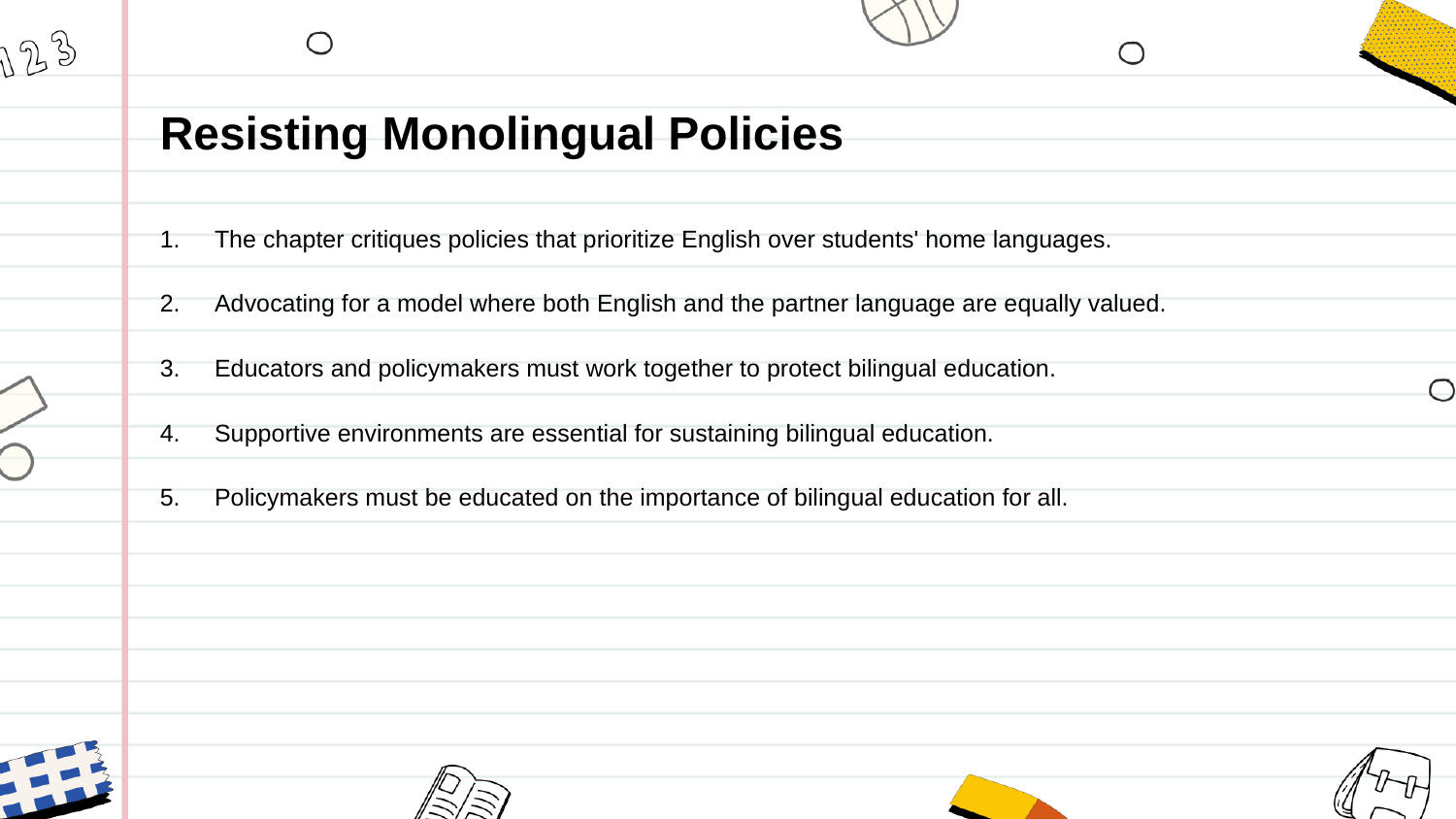

Resisting Monolingual Policies
The chapter critiques policies that prioritize English over students' home languages.
Advocating for a model where both English and the partner language are equally valued.
Educators and policymakers must work together to protect bilingual education.
Supportive environments are essential for sustaining bilingual education.
Policymakers must be educated on the importance of bilingual education for all.